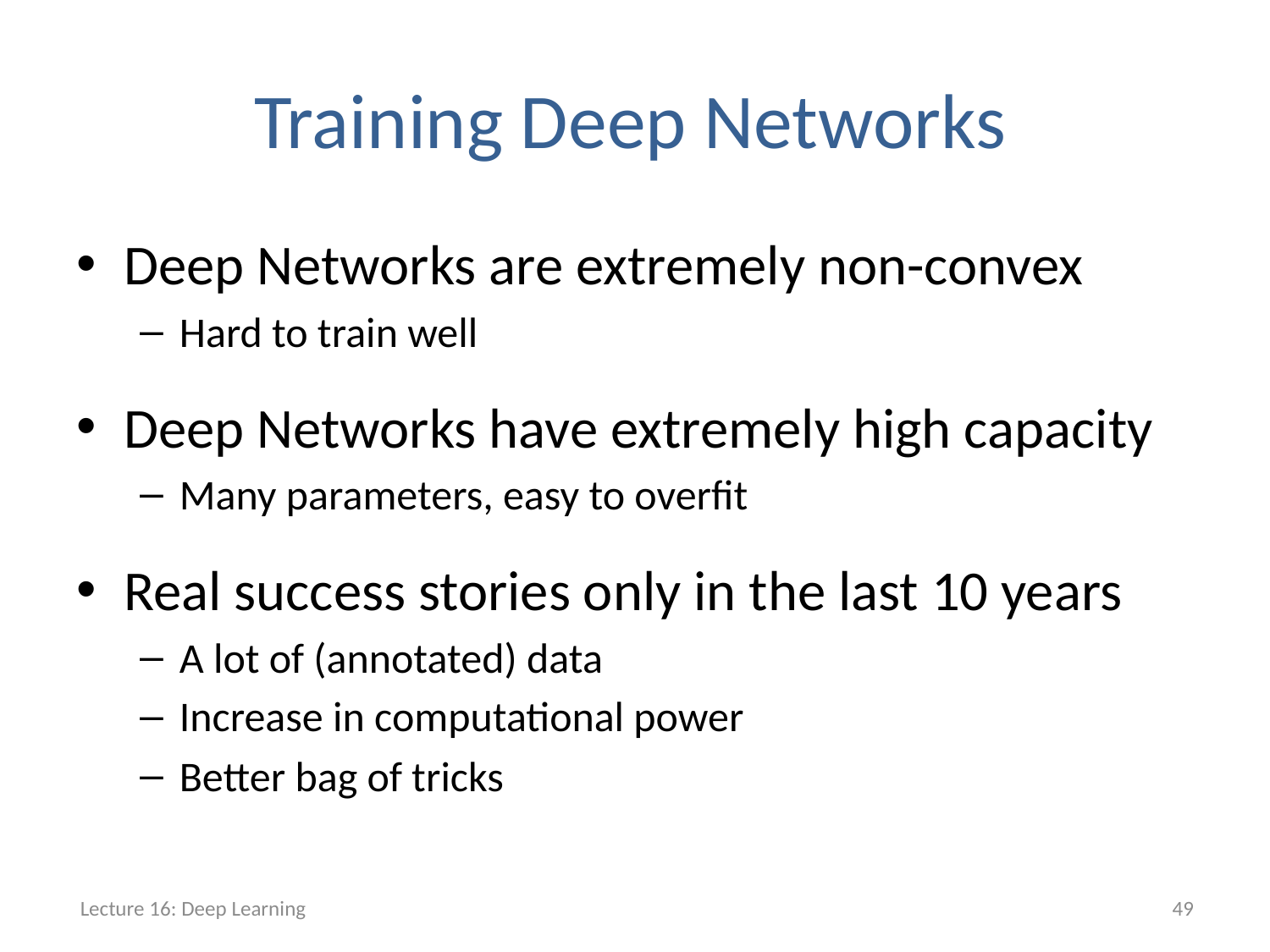

# Training Deep Networks
Deep Networks are extremely non-convex
Hard to train well

Deep Networks have extremely high capacity
Many parameters, easy to overfit

Real success stories only in the last 10 years
A lot of (annotated) data
Increase in computational power
Better bag of tricks
Lecture 16: Deep Learning
49